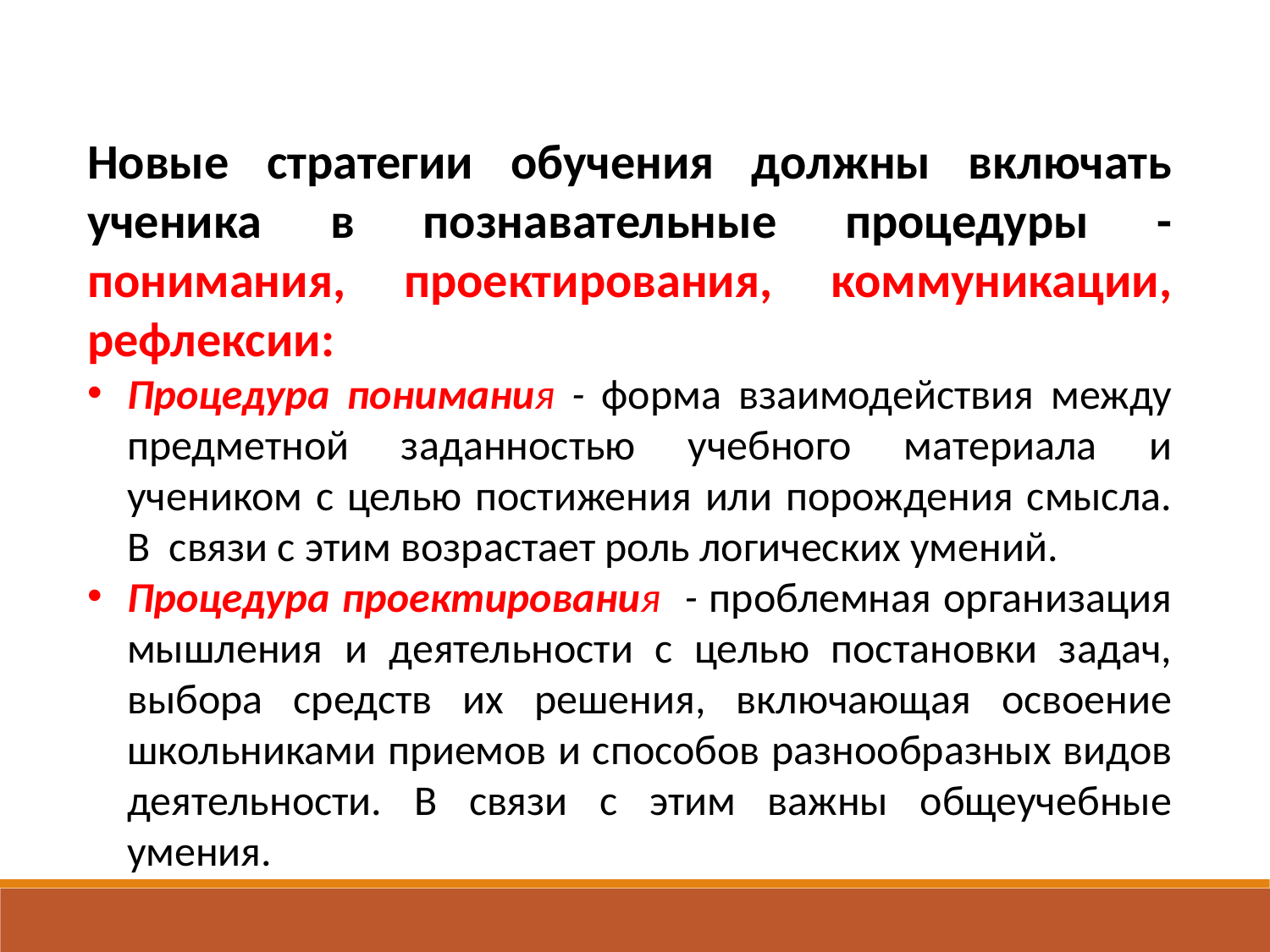

Новые стратегии обучения должны включать ученика в познавательные процедуры - понимания, проектирования, коммуникации, рефлексии:
Процедура понимания - форма взаимодействия между предметной заданностью учебного материала и учеником с целью постижения или порождения смысла. В  связи с этим возрастает роль логических умений.
Процедура проектирования  - проблемная организация мышления и деятельности с целью постановки задач, выбора средств их решения, включающая освоение школьниками приемов и способов разнообразных видов деятельности. В связи с этим важны общеучебные умения.